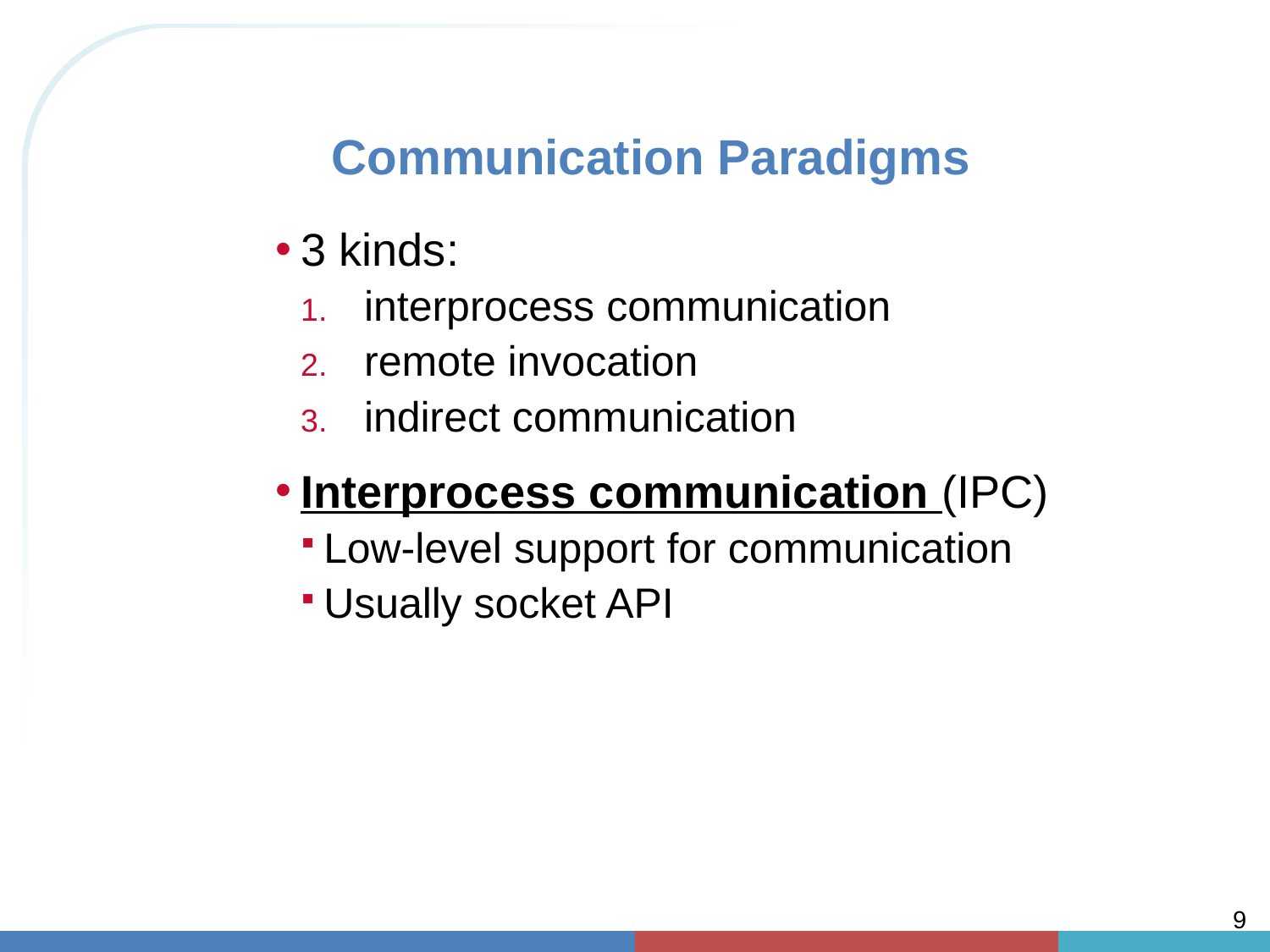

# Communication Paradigms
3 kinds:
interprocess communication
remote invocation
indirect communication
Interprocess communication (IPC)
Low-level support for communication
Usually socket API

9